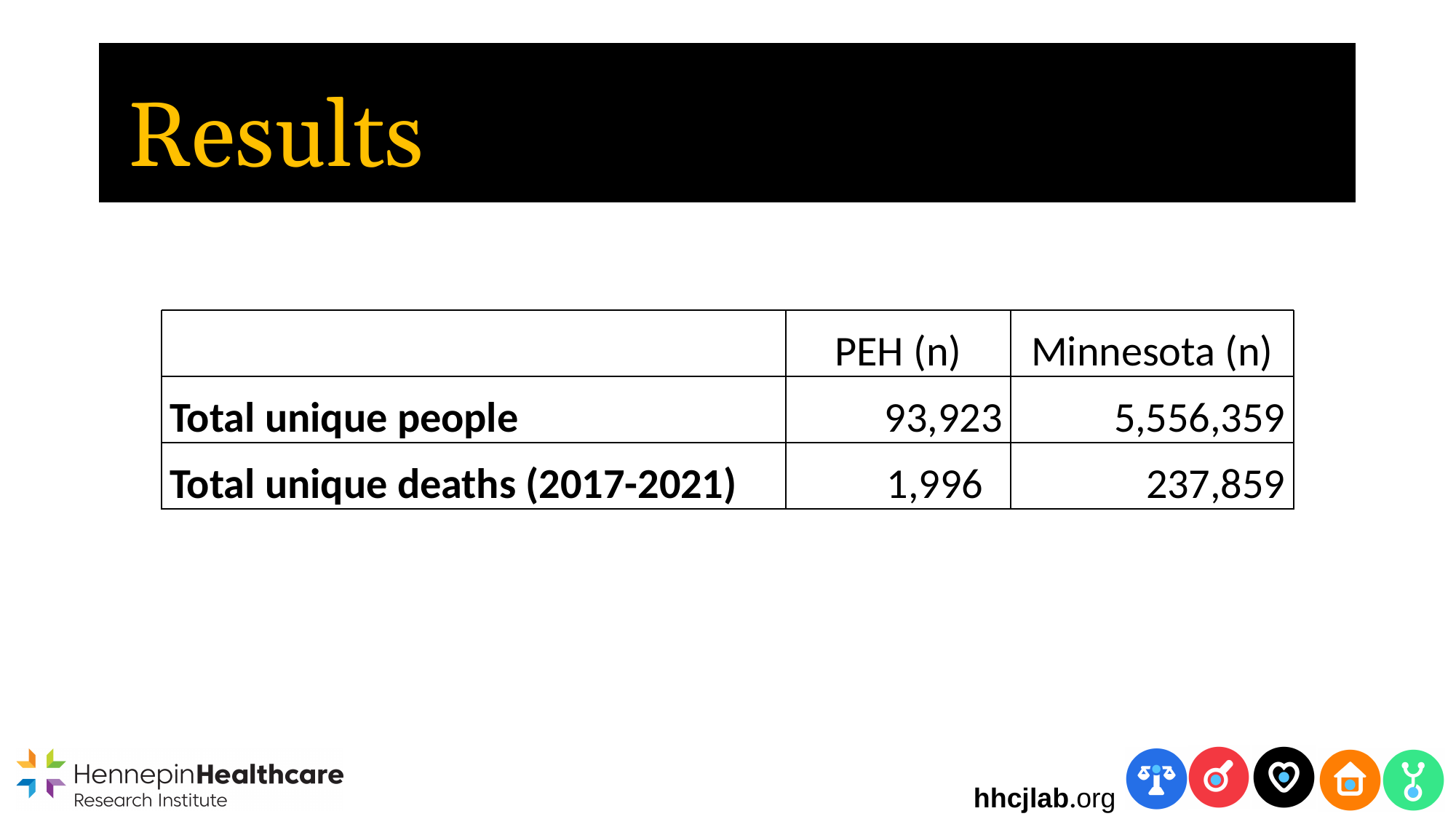

# Results
|  | PEH (n) | Minnesota (n) |
| --- | --- | --- |
| Total unique people | 93,923 | 5,556,359 |
| Total unique deaths (2017-2021) | 1,996 | 237,859 |